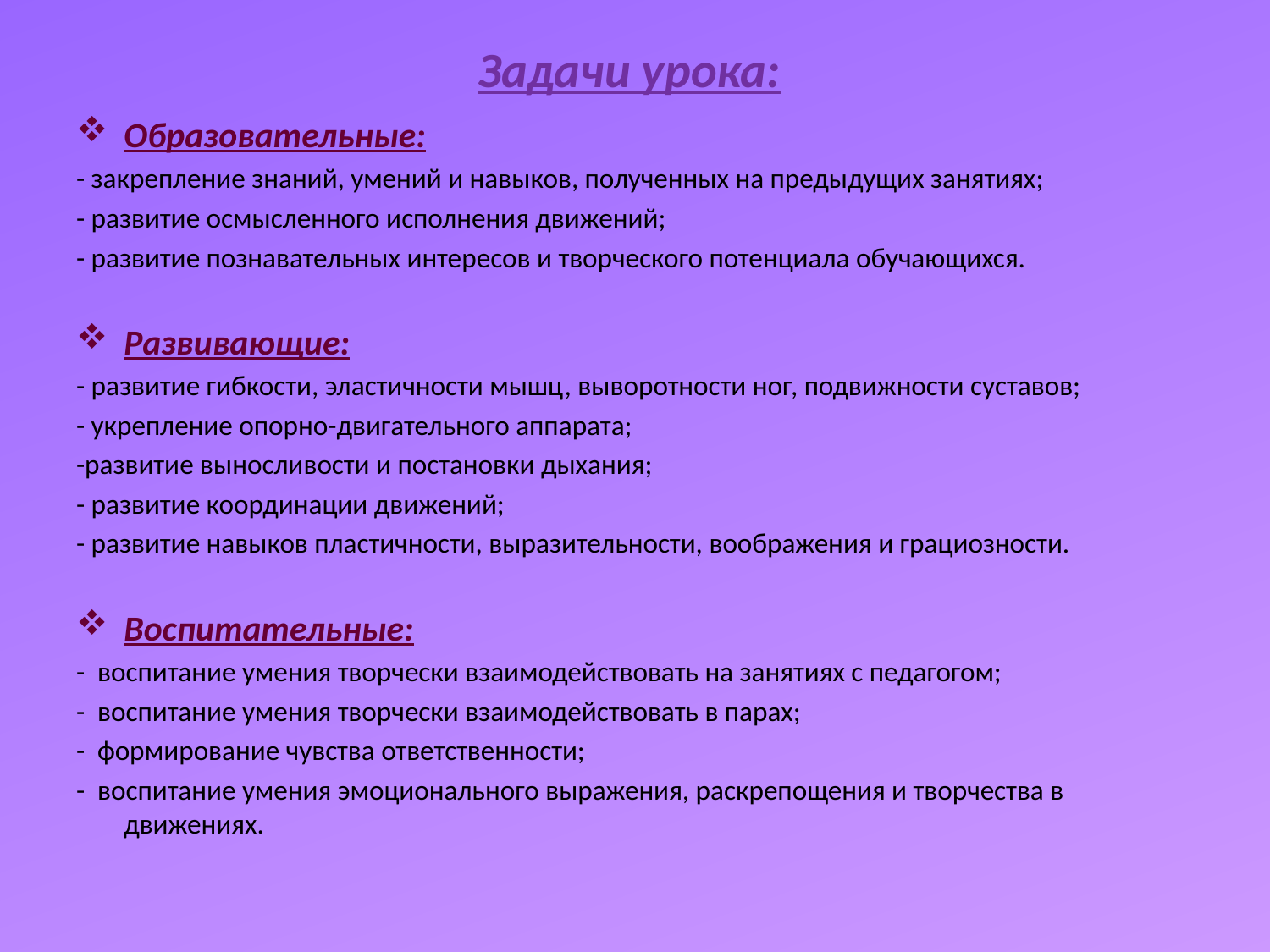

# Задачи урока:
Образовательные:
- закрепление знаний, умений и навыков, полученных на предыдущих занятиях;
- развитие осмысленного исполнения движений;
- развитие познавательных интересов и творческого потенциала обучающихся.

Развивающие:
- развитие гибкости, эластичности мышц, выворотности ног, подвижности суставов;
- укрепление опорно-двигательного аппарата;
-развитие выносливости и постановки дыхания;
- развитие координации движений;
- развитие навыков пластичности, выразительности, воображения и грациозности.

Воспитательные:
-  воспитание умения творчески взаимодействовать на занятиях с педагогом;
-  воспитание умения творчески взаимодействовать в парах;
-  формирование чувства ответственности;
-  воспитание умения эмоционального выражения, раскрепощения и творчества в движениях.